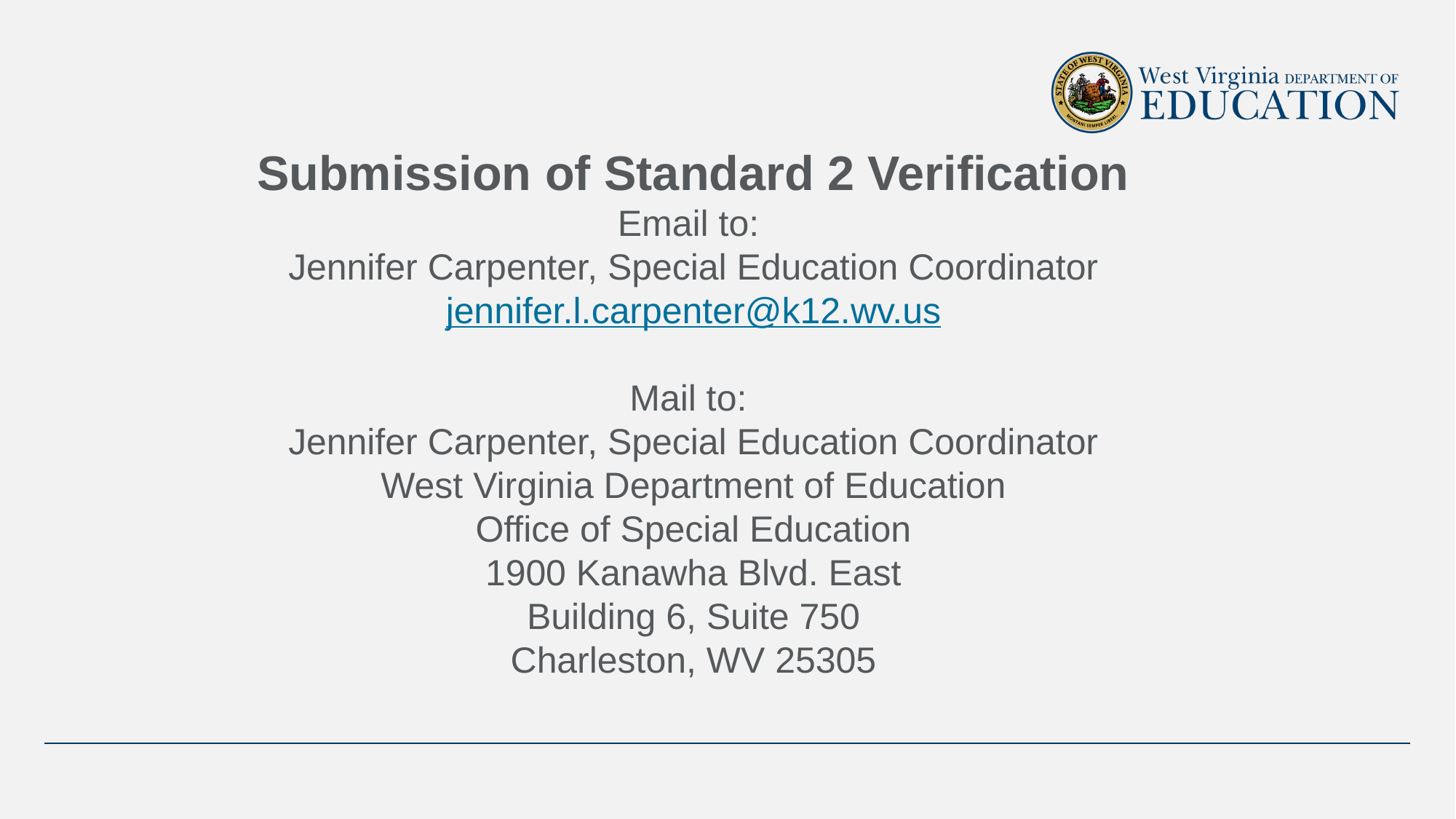

Submission of Standard 2 Verification
Email to:
Jennifer Carpenter, Special Education Coordinator
jennifer.l.carpenter@k12.wv.us

Mail to:
Jennifer Carpenter, Special Education Coordinator
West Virginia Department of Education
Office of Special Education
1900 Kanawha Blvd. East
Building 6, Suite 750
Charleston, WV 25305